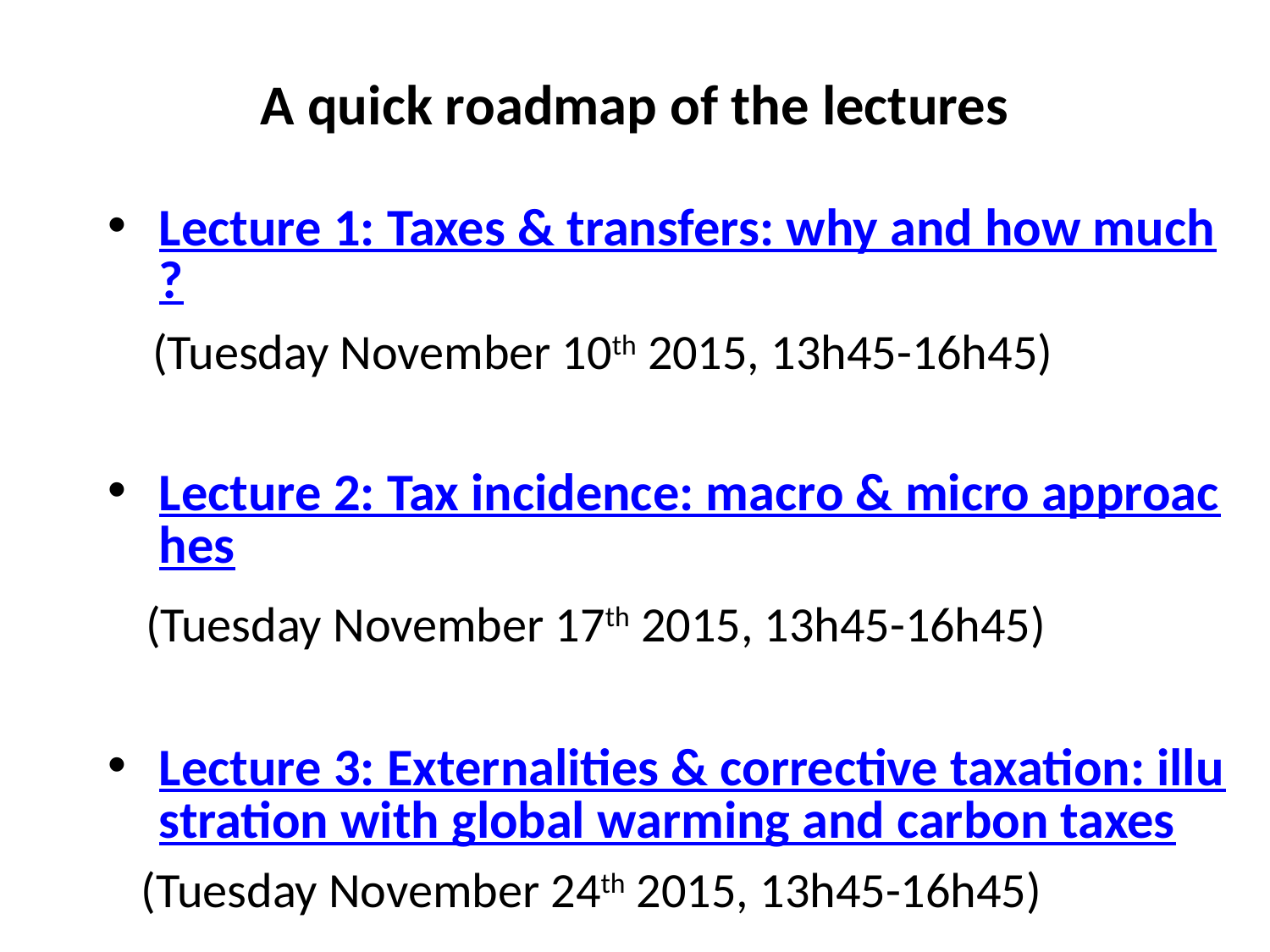

# A quick roadmap of the lectures
Lecture 1: Taxes & transfers: why and how much?
    (Tuesday November 10th 2015, 13h45-16h45)
Lecture 2: Tax incidence: macro & micro approaches
   (Tuesday November 17th 2015, 13h45-16h45)

Lecture 3: Externalities & corrective taxation: illustration with global warming and carbon taxes
   (Tuesday November 24th 2015, 13h45-16h45)